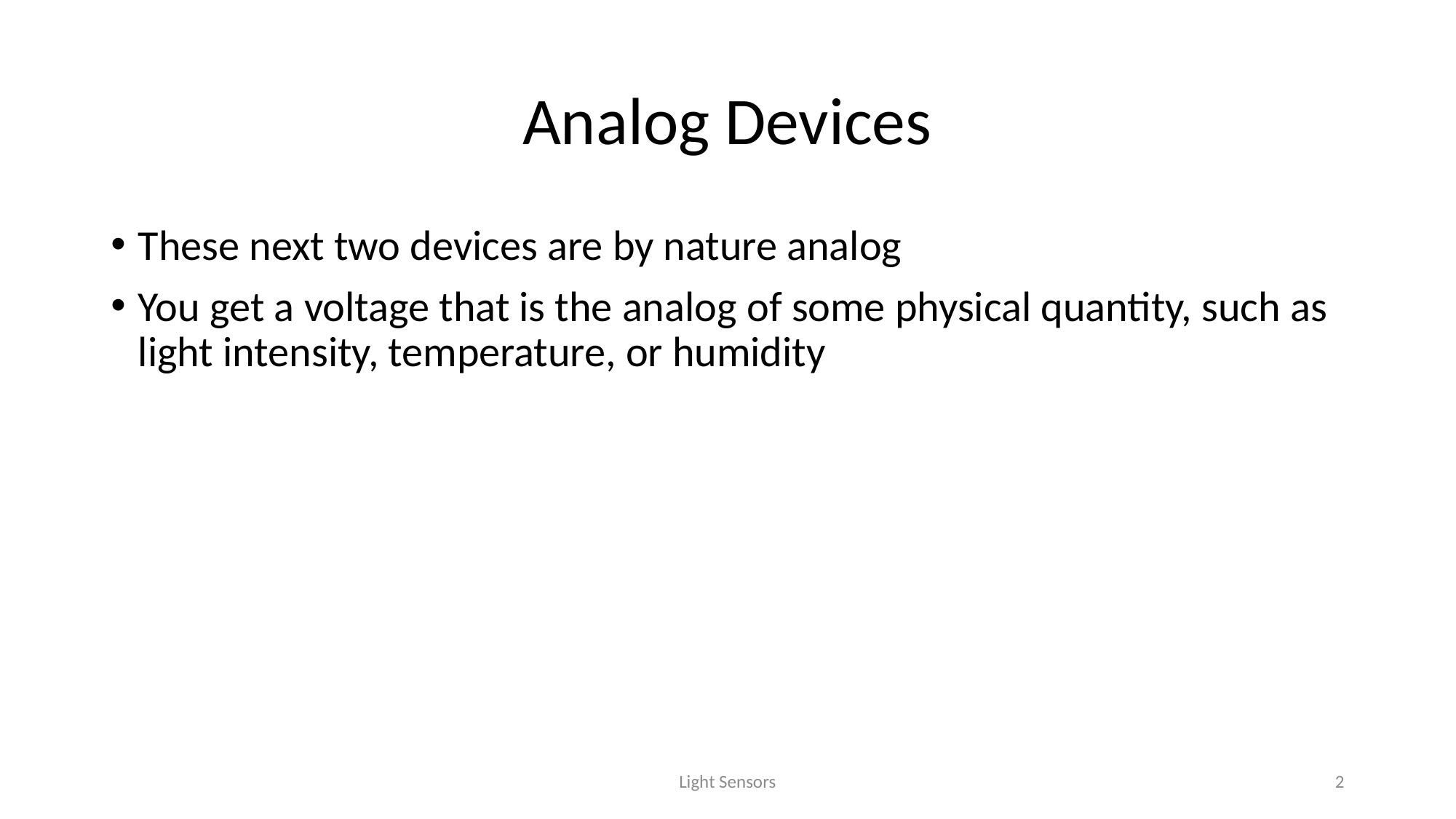

# Analog Devices
These next two devices are by nature analog
You get a voltage that is the analog of some physical quantity, such as light intensity, temperature, or humidity
Light Sensors
2